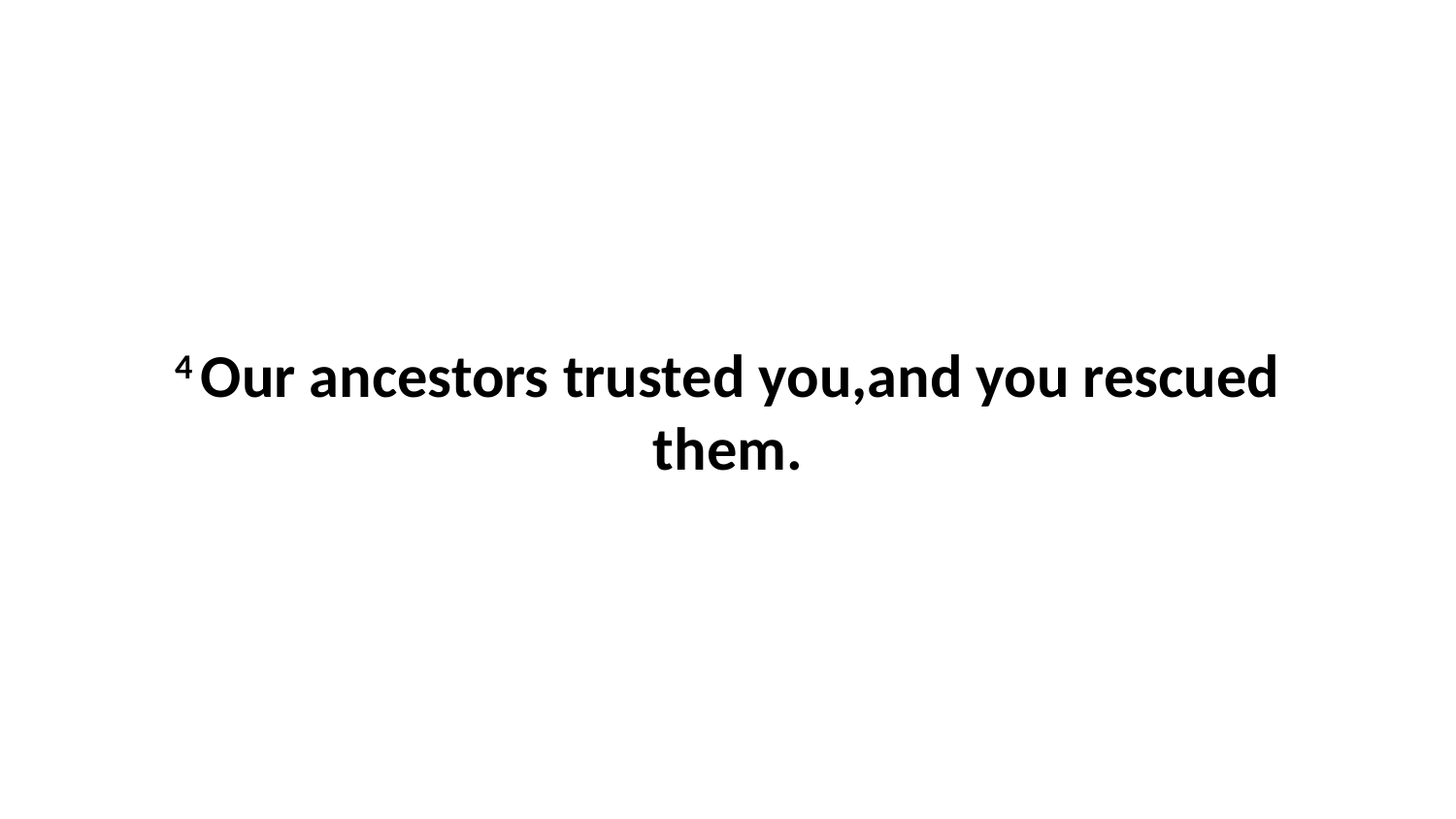

4 Our ancestors trusted you,and you rescued them.